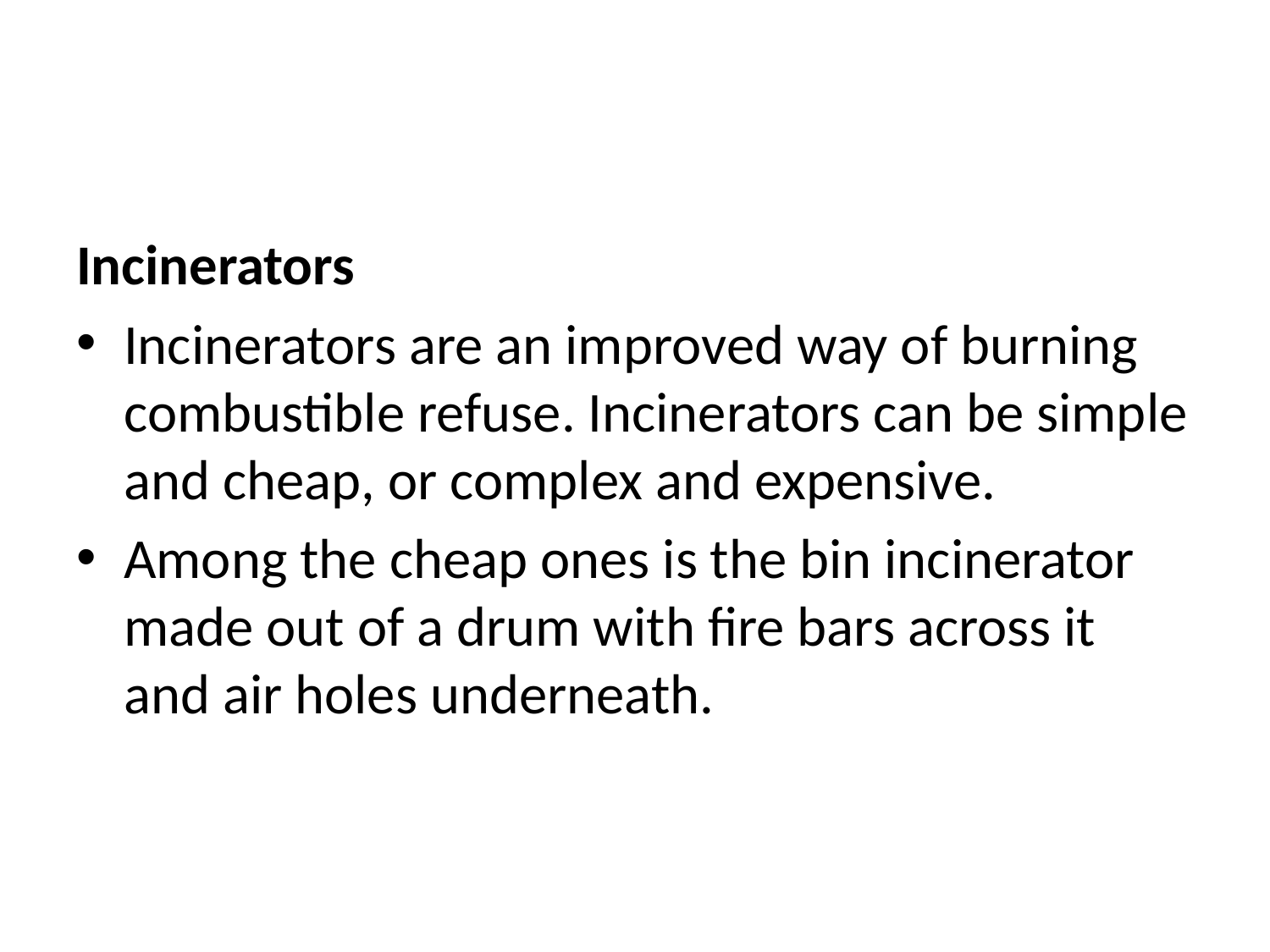

#
Incinerators
Incinerators are an improved way of burning combustible refuse. Incinerators can be simple and cheap, or complex and expensive.
Among the cheap ones is the bin incinerator made out of a drum with fire bars across it and air holes underneath.